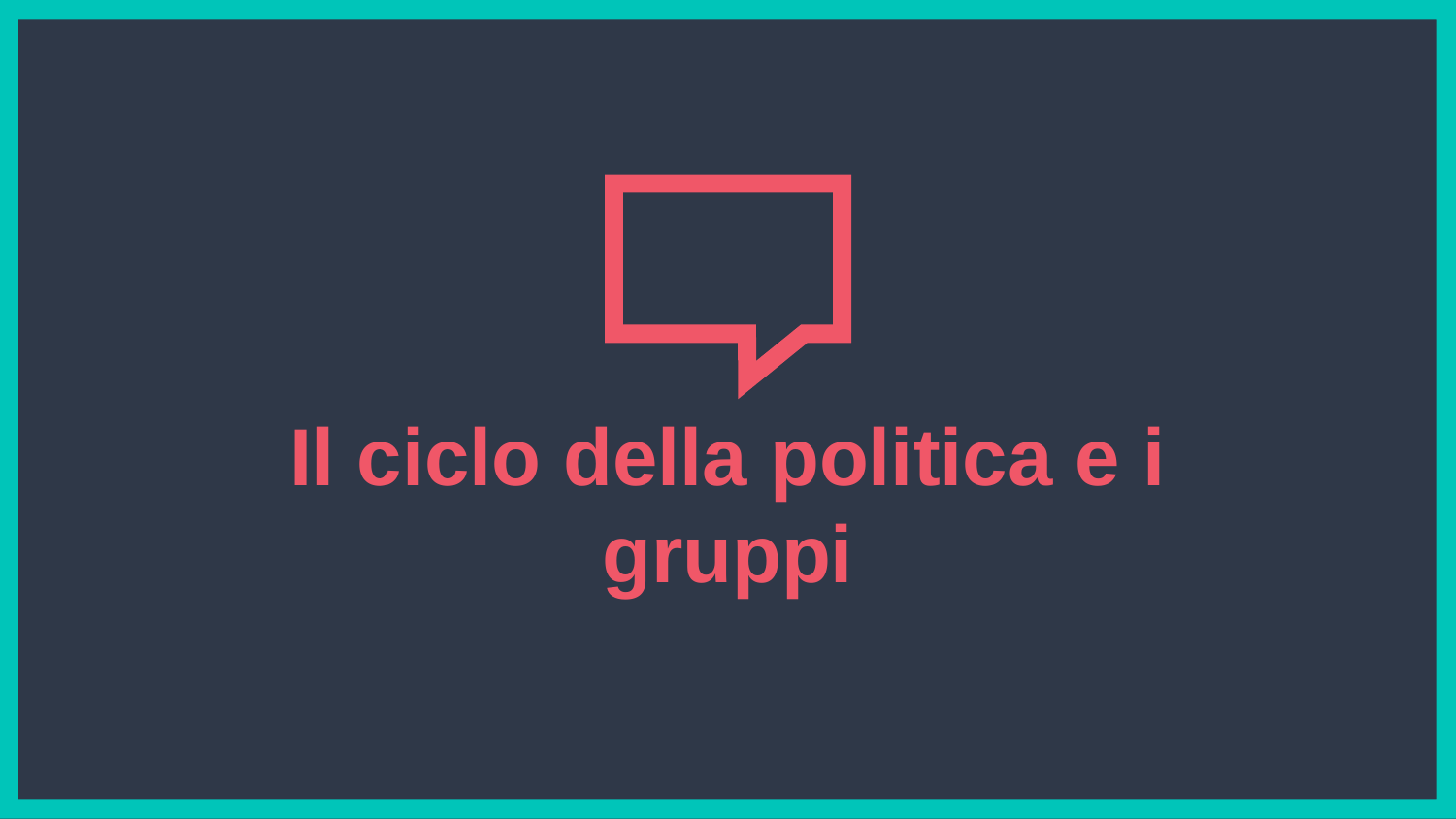

# Il ciclo della politica e i gruppi